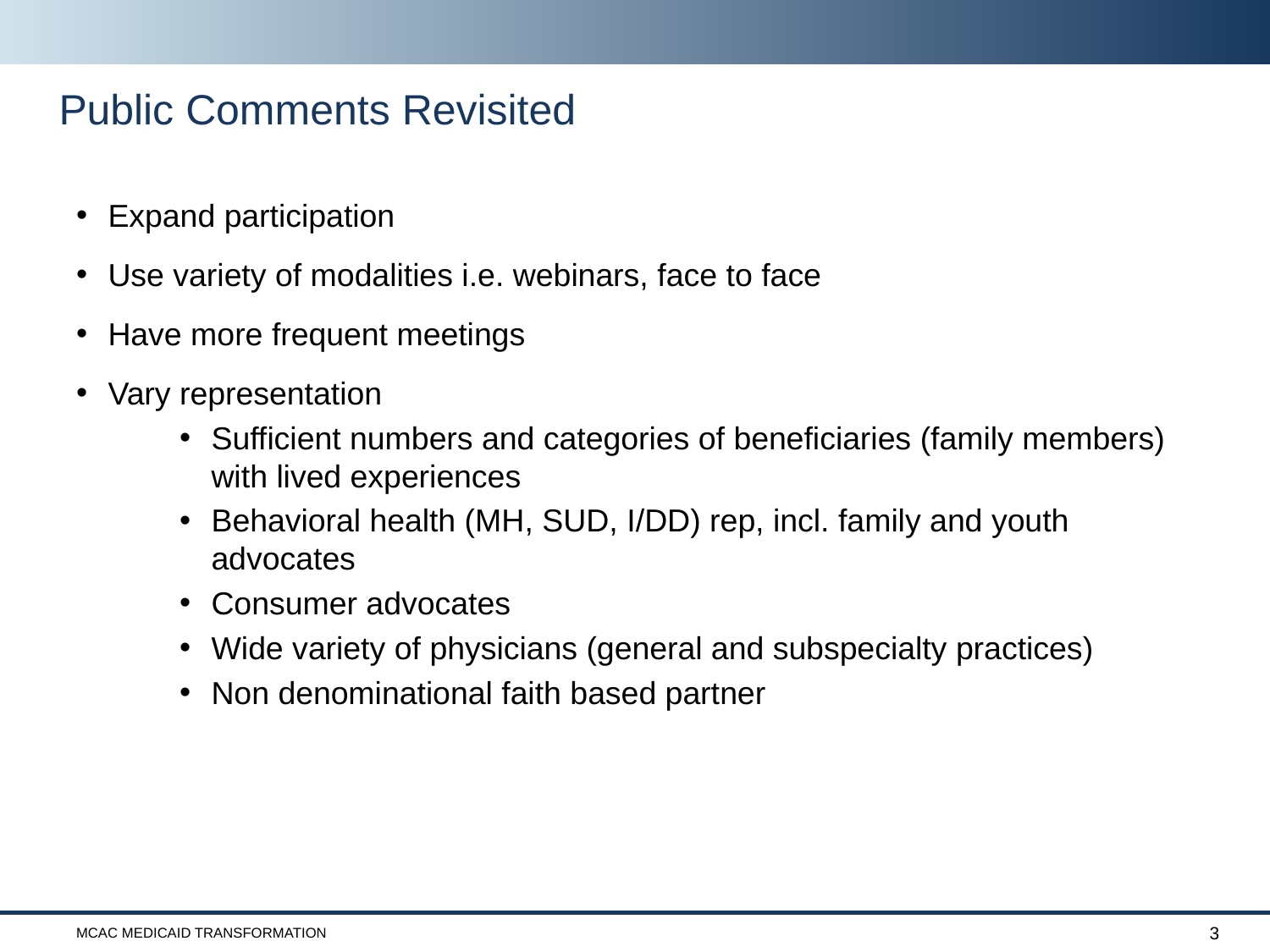

# Public Comments Revisited

Expand participation
Use variety of modalities i.e. webinars, face to face
Have more frequent meetings
Vary representation
Sufficient numbers and categories of beneficiaries (family members) with lived experiences
Behavioral health (MH, SUD, I/DD) rep, incl. family and youth advocates
Consumer advocates
Wide variety of physicians (general and subspecialty practices)
Non denominational faith based partner

MCAC Medicaid Transformation
3